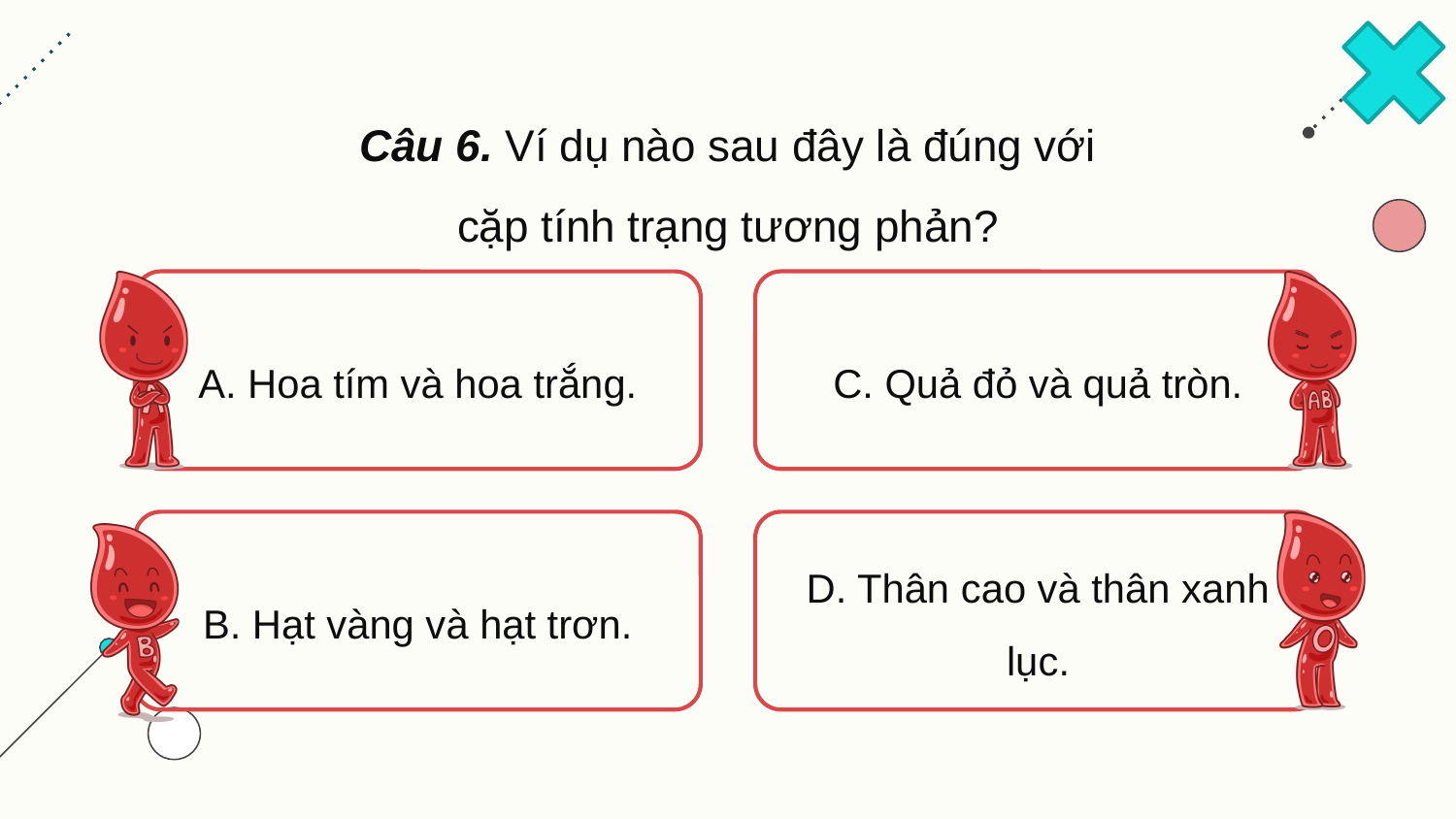

Câu 6. Ví dụ nào sau đây là đúng với cặp tính trạng tương phản?

C. Quả đỏ và quả tròn.
A. Hoa tím và hoa trắng.

D. Thân cao và thân xanh lục.
B. Hạt vàng và hạt trơn.